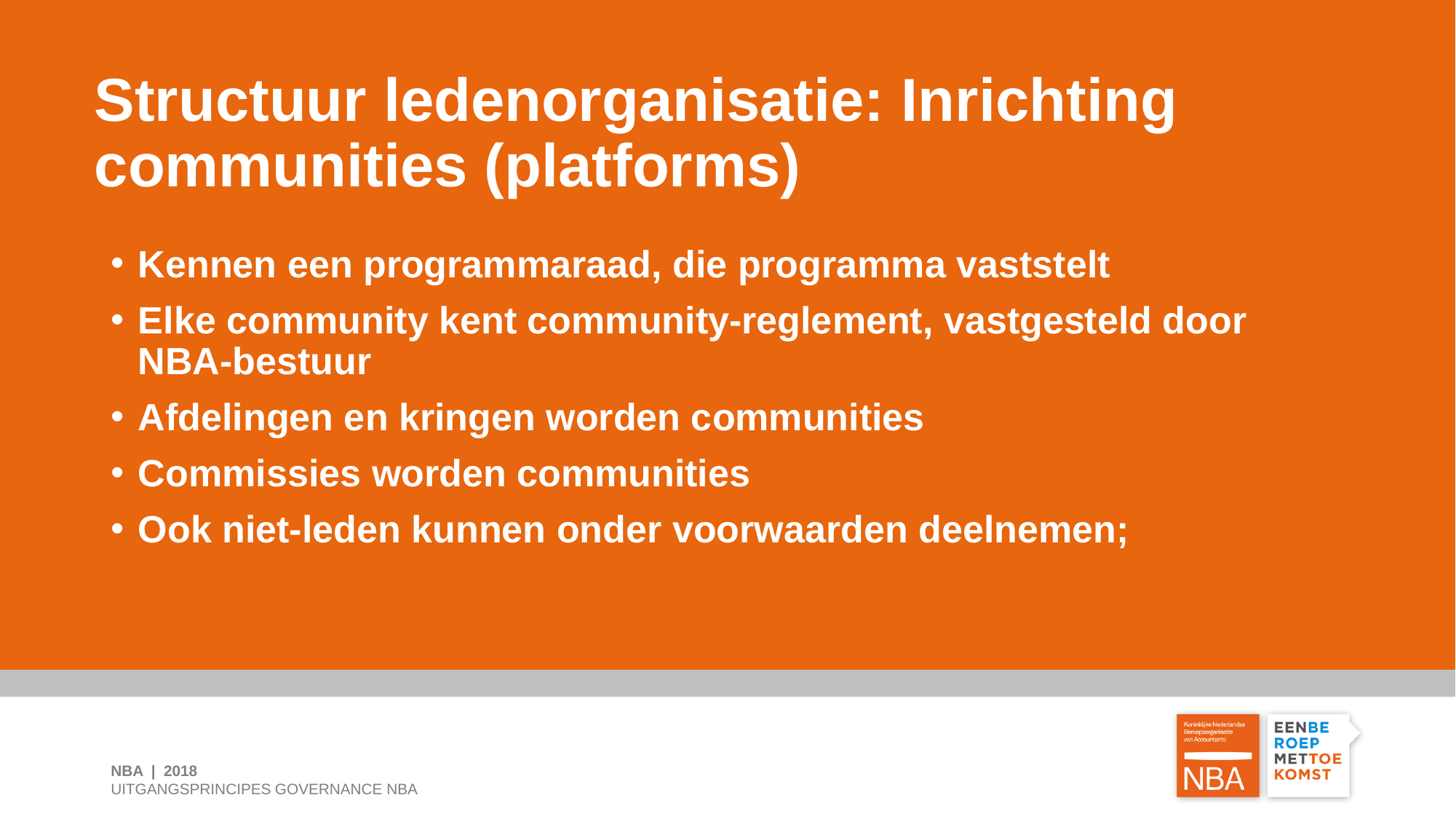

Structuur ledenorganisatie: Inrichting communities (platforms)
Kennen een programmaraad, die programma vaststelt
Elke community kent community-reglement, vastgesteld door NBA-bestuur
Afdelingen en kringen worden communities
Commissies worden communities
Ook niet-leden kunnen onder voorwaarden deelnemen;